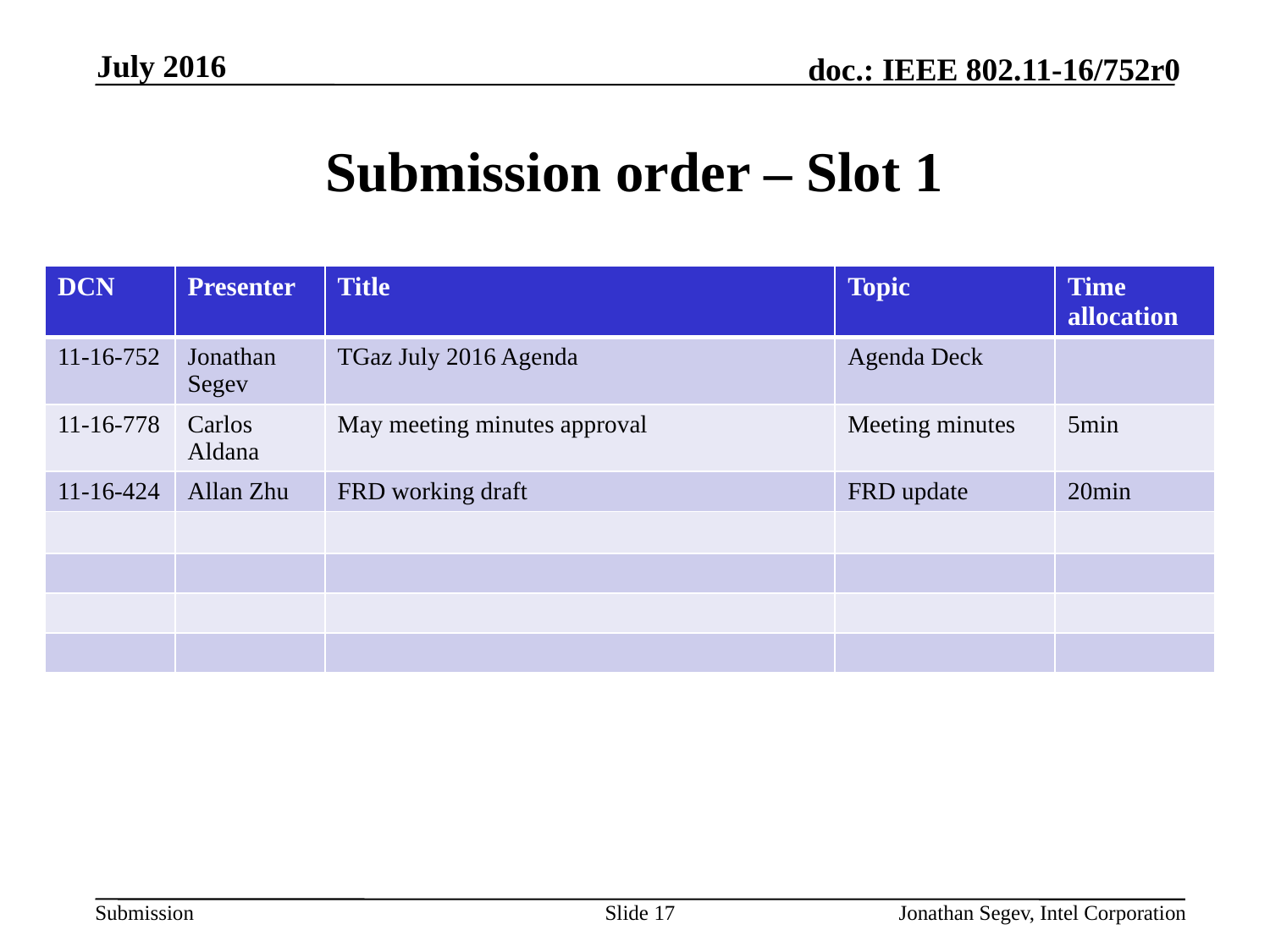

July 2016
# Submission order – Slot 1
| DCN | Presenter | Title | Topic | Time allocation |
| --- | --- | --- | --- | --- |
| 11-16-752 | Jonathan Segev | TGaz July 2016 Agenda | Agenda Deck |  |
| 11-16-778 | Carlos Aldana | May meeting minutes approval | Meeting minutes | 5min |
| 11-16-424 | Allan Zhu | FRD working draft | FRD update | 20min |
|  |  |  |  |  |
|  |  |  |  |  |
|  |  |  |  |  |
|  |  |  |  |  |
Slide 17
Jonathan Segev, Intel Corporation